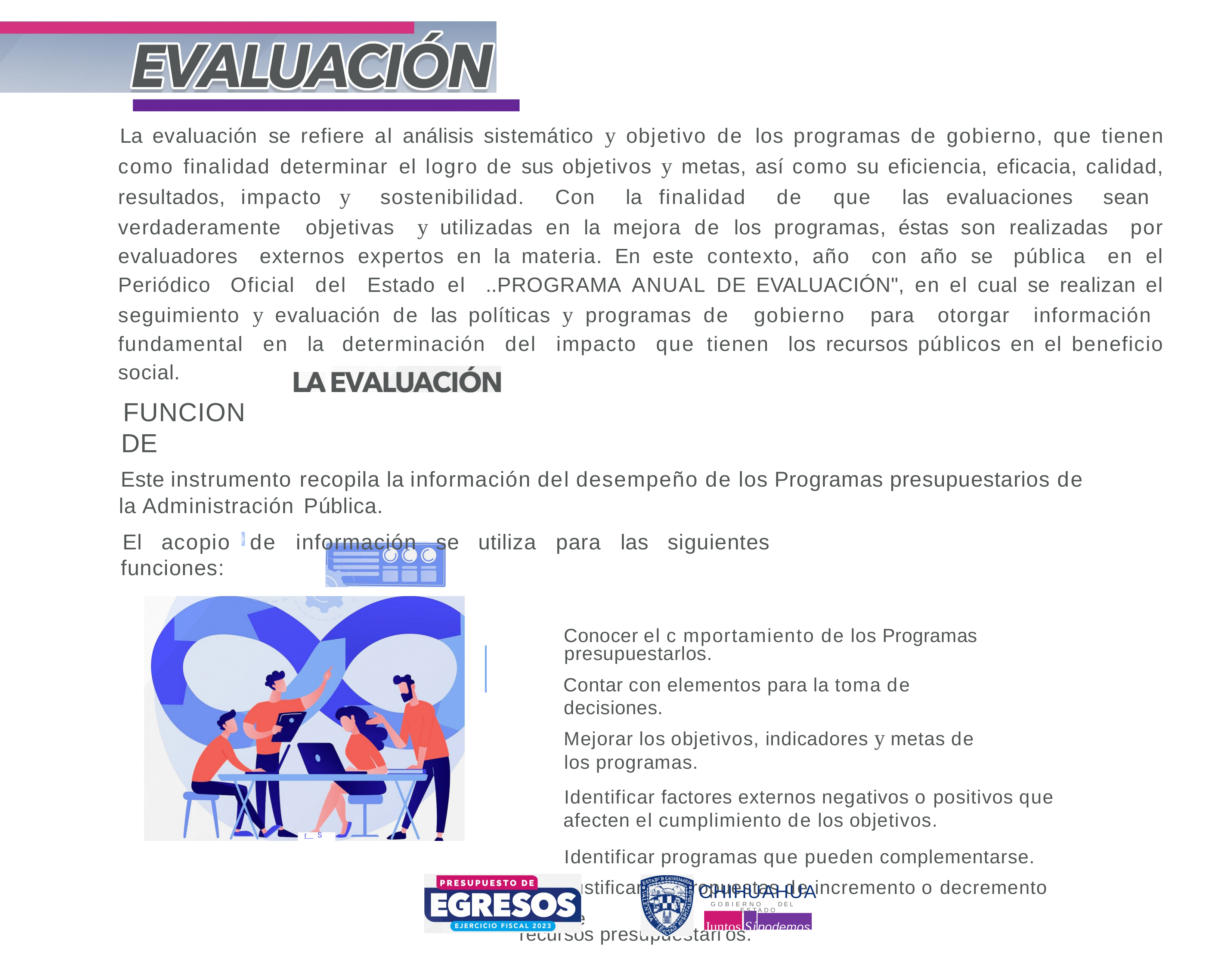

La evaluación se refiere al análisis sistemático y objetivo de los programas de gobierno, que tienen como finalidad determinar el logro de sus objetivos y metas, así como su eficiencia, eficacia, calidad, resultados, impacto y  sostenibilidad.  Con  la finalidad  de  que  las evaluaciones  sean  verdaderamente  objetivas  y utilizadas en la mejora de los programas, éstas son realizadas  por evaluadores  externos expertos en la materia. En este contexto, año  con año se  pública  en el Periódico  Oficial  del  Estado el  ..PROGRAMA ANUAL DE EVALUACIÓN", en el cual se realizan el seguimiento y evaluación de las políticas y programas de  gobierno  para  otorgar  información  fundamental  en  la  determinación  del  impacto  que tienen  los recursos públicos en el beneficio social.

FUNCION DE

Este instrumento recopila la información del desempeño de los Programas presupuestarios de la Administración Pública.

El acopio de información se utiliza para las siguientes funciones:

Conocer el c mportamiento de los Programas presupuestarlos.

Contar con elementos para la toma de decisiones.

Mejorar los objetivos, indicadores y metas de los programas.

Identificar factores externos negativos o positivos que afecten el cumplimiento de los objetivos.

Identificar programas que pueden complementarse. Justificar las propuestas de incremento o decremento de
recursos presupuestarl•os.

t      S

CHIHUAHUA
GOBIERNO    DEL    ESTADO
Juntos Sípodemos